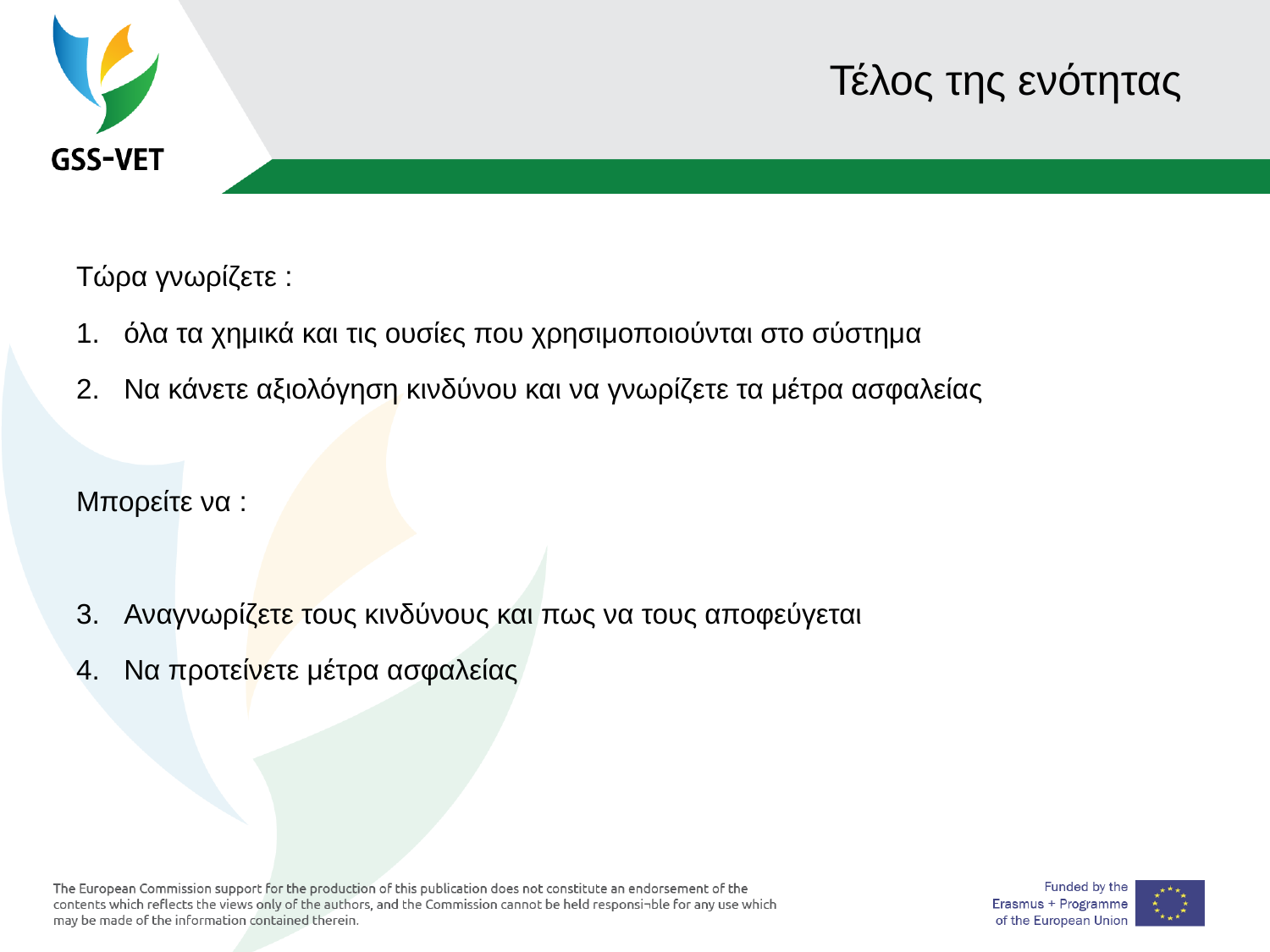

# Τέλος της ενότητας

Τώρα γνωρίζετε :
όλα τα χημικά και τις ουσίες που χρησιμοποιούνται στο σύστημα
Να κάνετε αξιολόγηση κινδύνου και να γνωρίζετε τα μέτρα ασφαλείας

Μπορείτε να :

Αναγνωρίζετε τους κινδύνους και πως να τους αποφεύγεται
Να προτείνετε μέτρα ασφαλείας